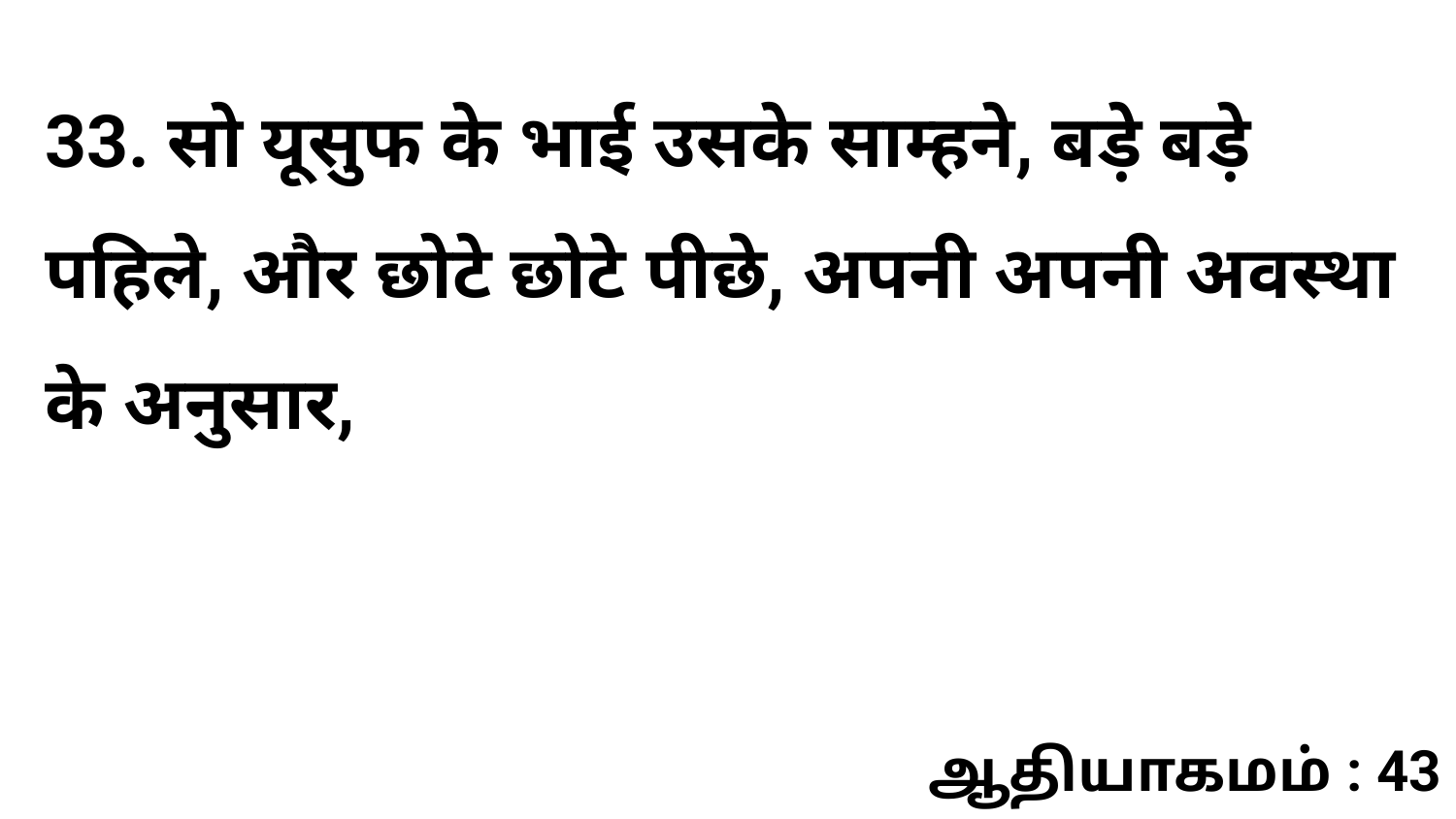

33. सो यूसुफ के भाई उसके साम्हने, बड़े बड़े पहिले, और छोटे छोटे पीछे, अपनी अपनी अवस्था के अनुसार,
ஆதியாகமம் : 43